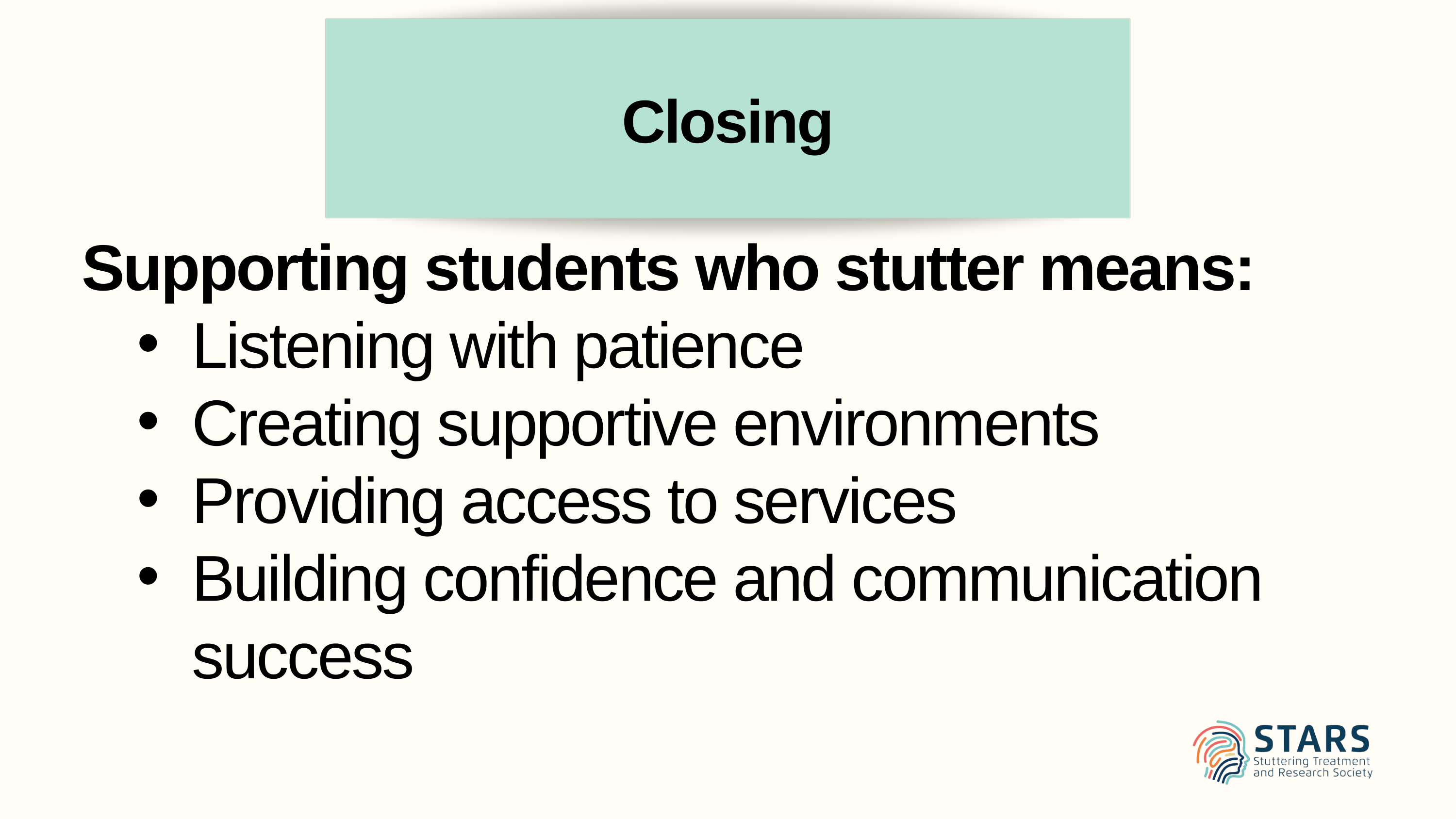

Closing
Supporting students who stutter means:
Listening with patience
Creating supportive environments
Providing access to services
Building confidence and communication success